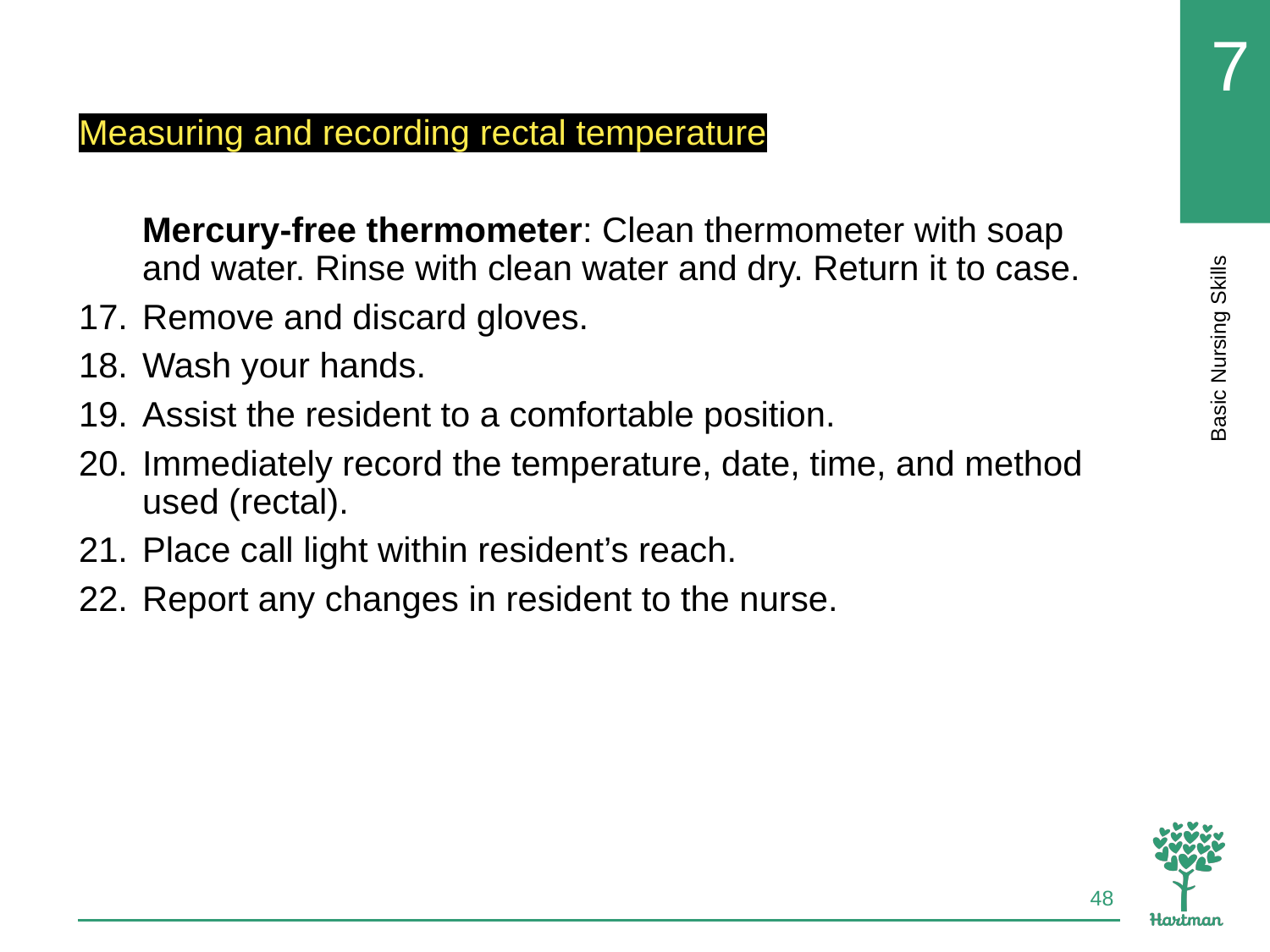

# LO2, content 24
Measuring and recording rectal temperature

Mercury-free thermometer: Clean thermometer with soap and water. Rinse with clean water and dry. Return it to case.
Remove and discard gloves.
Wash your hands.
Assist the resident to a comfortable position.
Immediately record the temperature, date, time, and method used (rectal).
Place call light within resident’s reach.
Report any changes in resident to the nurse.

48